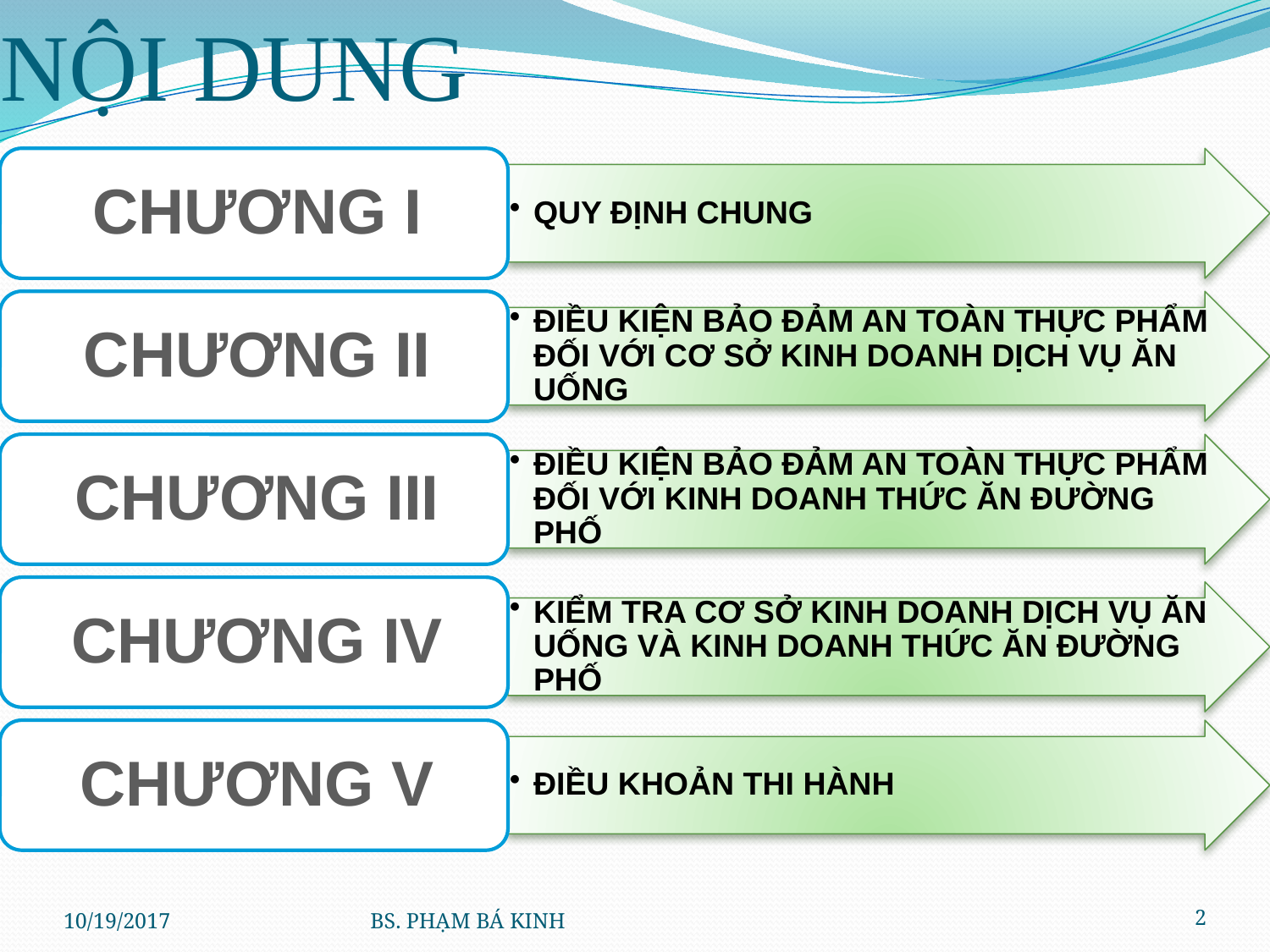

# NỘI DUNG
QUY ĐỊNH CHUNG
CHƯƠNG I
ĐIỀU KIỆN BẢO ĐẢM AN TOÀN THỰC PHẨM ĐỐI VỚI CƠ SỞ KINH DOANH DỊCH VỤ ĂN UỐNG
CHƯƠNG II
ĐIỀU KIỆN BẢO ĐẢM AN TOÀN THỰC PHẨM ĐỐI VỚI KINH DOANH THỨC ĂN ĐƯỜNG PHỐ
CHƯƠNG III
KIỂM TRA CƠ SỞ KINH DOANH DỊCH VỤ ĂN UỐNG VÀ KINH DOANH THỨC ĂN ĐƯỜNG PHỐ
CHƯƠNG IV
ĐIỀU KHOẢN THI HÀNH
CHƯƠNG V
10/19/2017
BS. PHẠM BÁ KINH
2